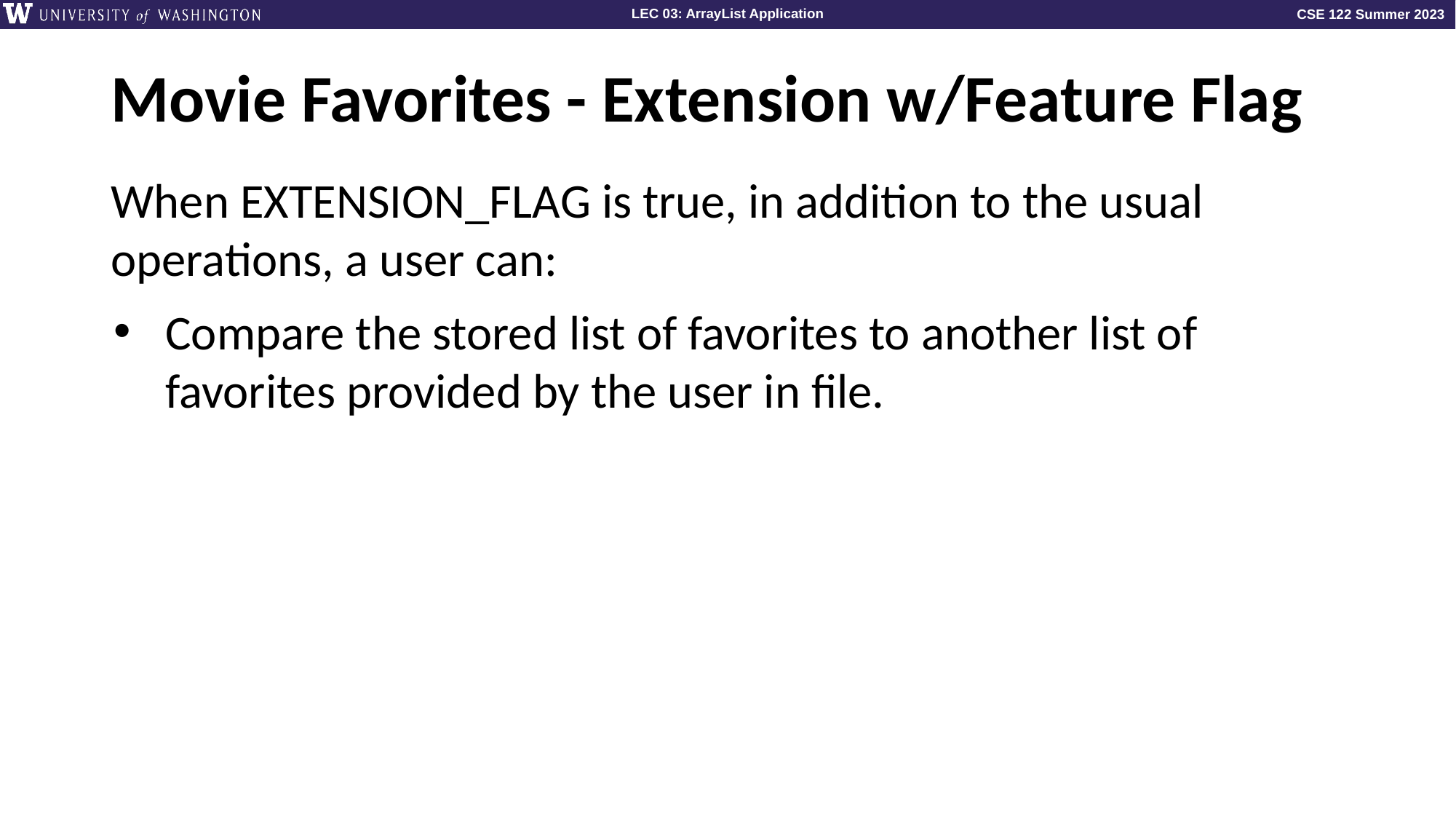

# Movie Favorites - Extension w/Feature Flag
When EXTENSION_FLAG is true, in addition to the usual operations, a user can:
Compare the stored list of favorites to another list of favorites provided by the user in file.